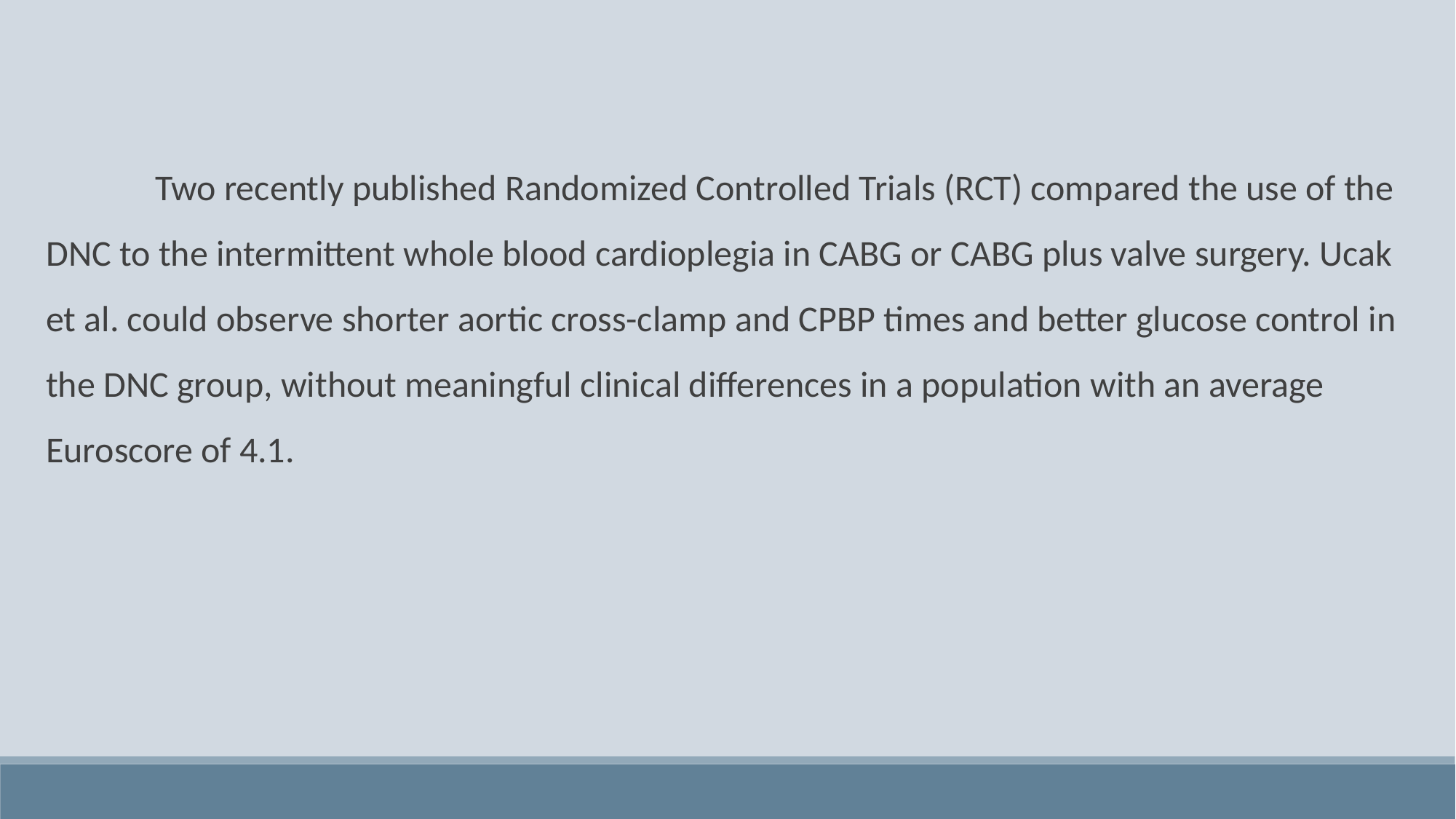

Two recently published Randomized Controlled Trials (RCT) compared the use of the DNC to the intermittent whole blood cardioplegia in CABG or CABG plus valve surgery. Ucak et al. could observe shorter aortic cross-clamp and CPBP times and better glucose control in the DNC group, without meaningful clinical differences in a population with an average Euroscore of 4.1.